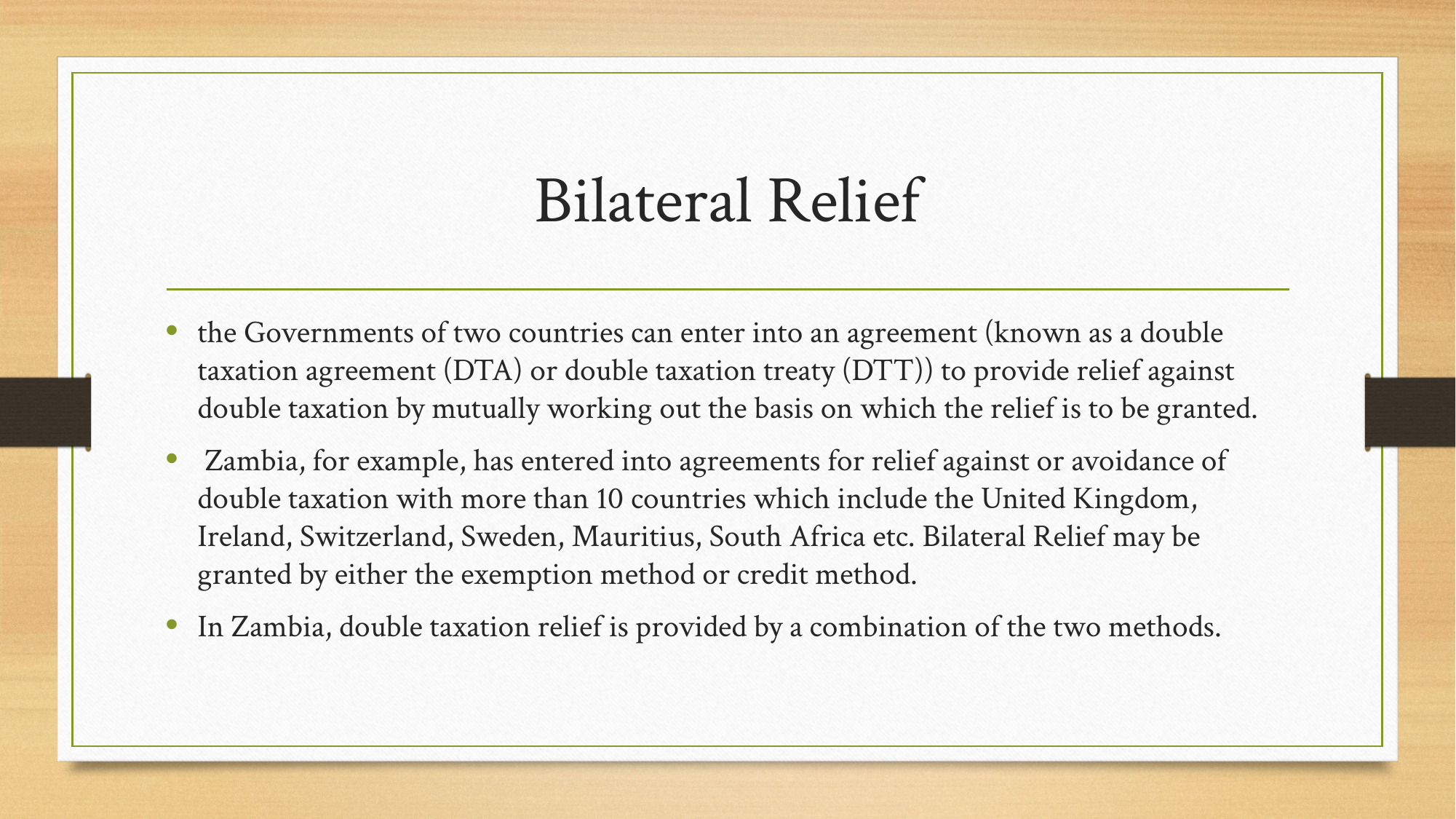

# Bilateral Relief
the Governments of two countries can enter into an agreement (known as a double taxation agreement (DTA) or double taxation treaty (DTT)) to provide relief against double taxation by mutually working out the basis on which the relief is to be granted.
 Zambia, for example, has entered into agreements for relief against or avoidance of double taxation with more than 10 countries which include the United Kingdom, Ireland, Switzerland, Sweden, Mauritius, South Africa etc. Bilateral Relief may be granted by either the exemption method or credit method.
In Zambia, double taxation relief is provided by a combination of the two methods.